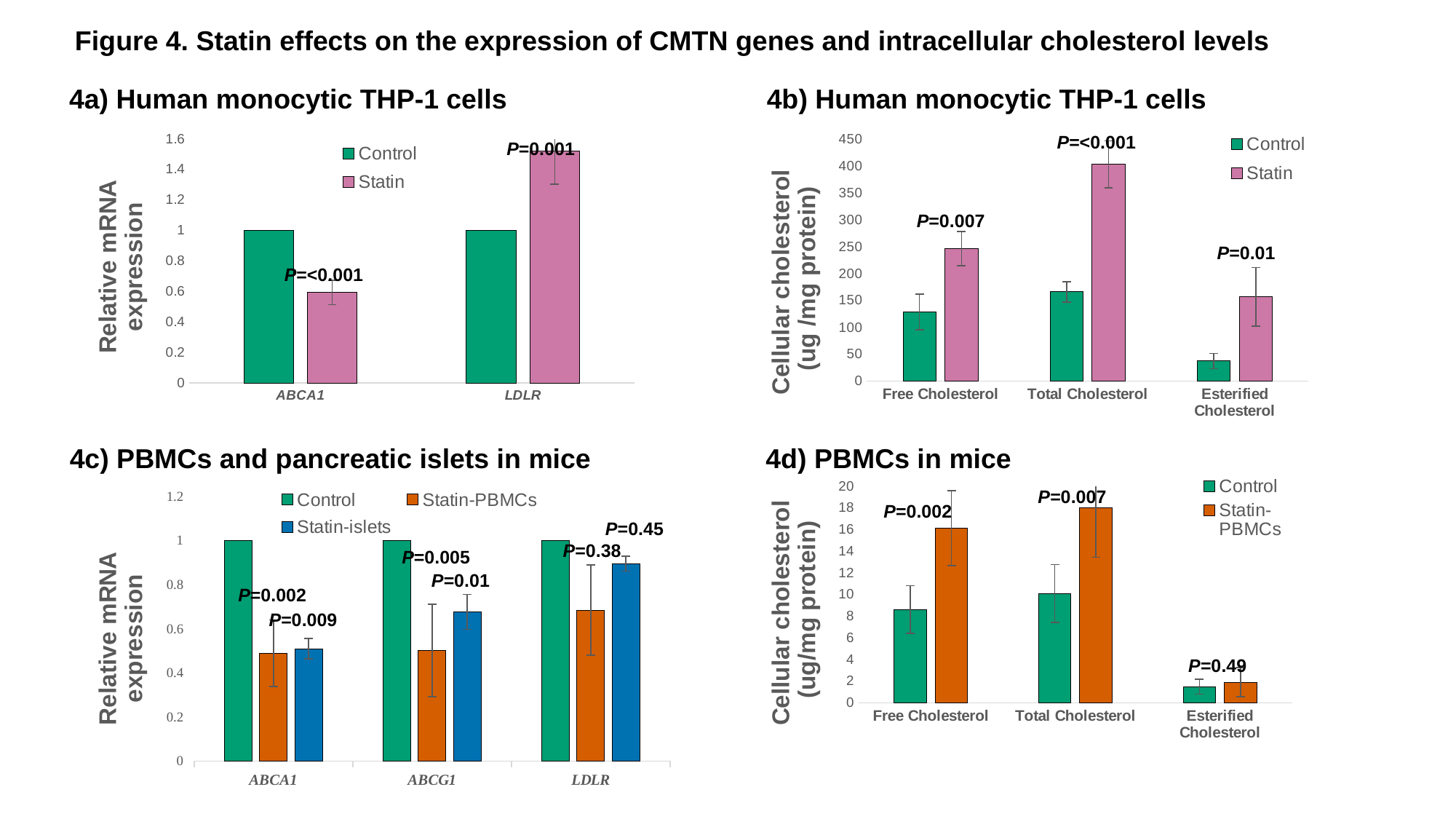

Figure 4. Statin effects on the expression of CMTN genes and intracellular cholesterol levels
4a) Human monocytic THP-1 cells
4b) Human monocytic THP-1 cells

### Chart

| Category | Control | Statin |
|---|---|---|
| ABCA1 | 1.0 | 0.59366315 |
| LDLR | 1.0 | 1.51784381 |

### Chart

| Category | Control  | Statin  |
|---|---|---|
| Free Cholesterol | 128.6205673758865 | 246.3965744400527 |
| Total Cholesterol | 165.9338061465721 | 403.2370528022701 |
| Esterified Cholesterol | 37.31323877068559 | 156.8404783622175 |
P=<0.001
P=0.001
P=0.007
P=0.01
P=<0.001
4c) PBMCs and pancreatic islets in mice
4d) PBMCs in mice

### Chart

| Category | Control  | Statin-PBMCs |
|---|---|---|
| Free Cholesterol | 8.604222795518988 | 16.13394716243785 |
| Total Cholesterol | 10.09278203876726 | 18.03069141902736 |
| Esterified Cholesterol | 1.488559243248269 | 1.896744256589511 |
P=0.007

### Chart

| Category | Control   | Statin-PBMCs | Statin-islets |
|---|---|---|---|
| ABCA1 | 1.0 | 0.489239780605472 | 0.509887949181778 |
| ABCG1 | 1.0 | 0.502351260668071 | 0.676747128602119 |
| LDLR | 1.0 | 0.685068421631592 | 0.89584178124489 |
P=0.005
P=0.01
P=0.002
P=0.009
P=0.002
P=0.45
P=0.38
P=0.49